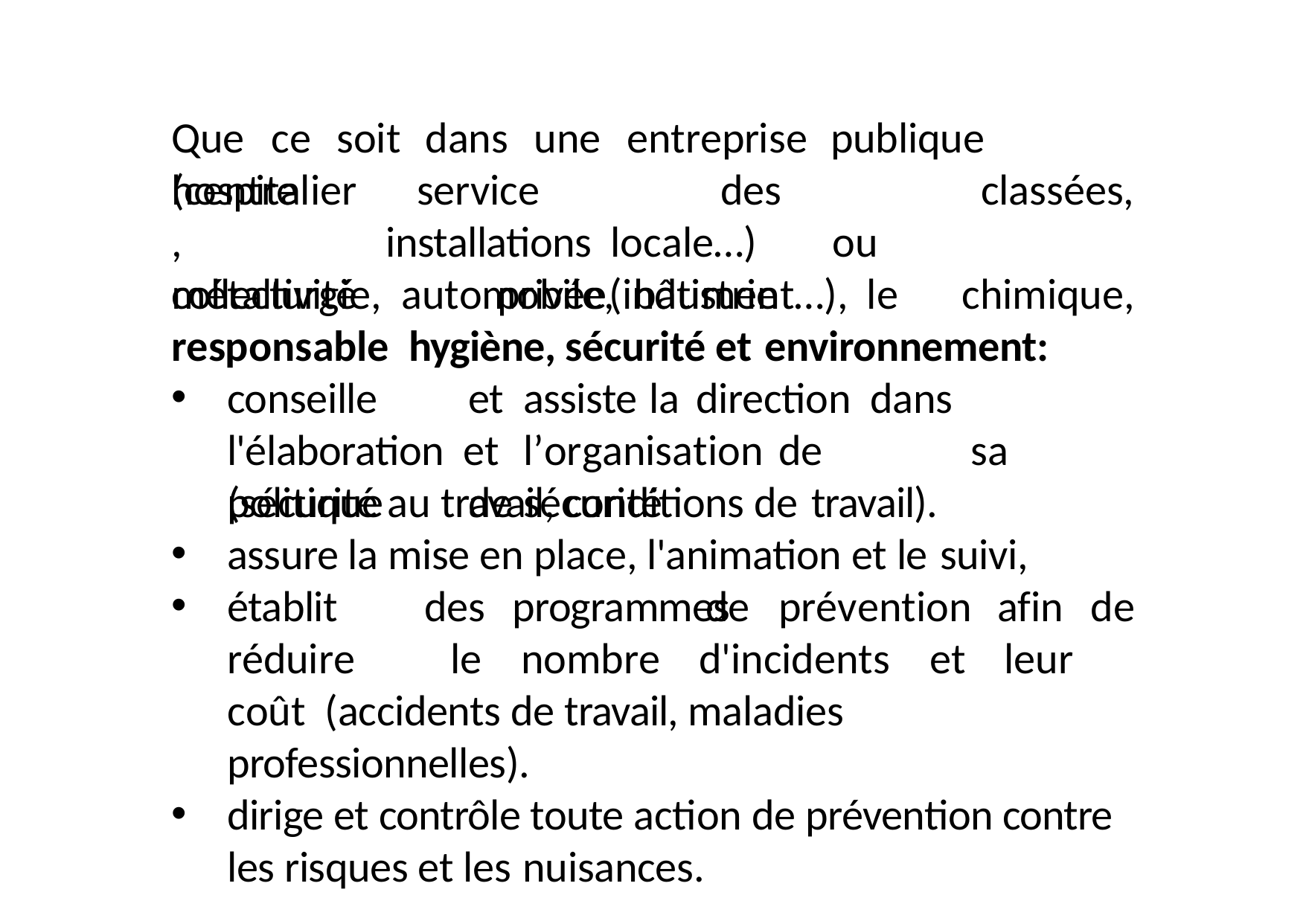

Que	ce	soit	dans	une	entreprise	publique	(centre
hospitalier,  collectivité
service		des	installations  locale…)	ou	privée	(industrie
classées,  chimique,
métallurgie,	automobile,	bâtiment…),	le	responsable  hygiène, sécurité et environnement:
conseille	et	assiste la	direction	dans l'élaboration  et	l’organisation	de		sa	politique	de	sécurité
(sécurité au travail, conditions de travail).
assure la mise en place, l'animation et le suivi,
établit	des	programmes
de	prévention	afin	de
réduire	le	nombre	d'incidents	et	leur	coût  (accidents de travail, maladies professionnelles).
dirige et contrôle toute action de prévention contre  les risques et les nuisances.